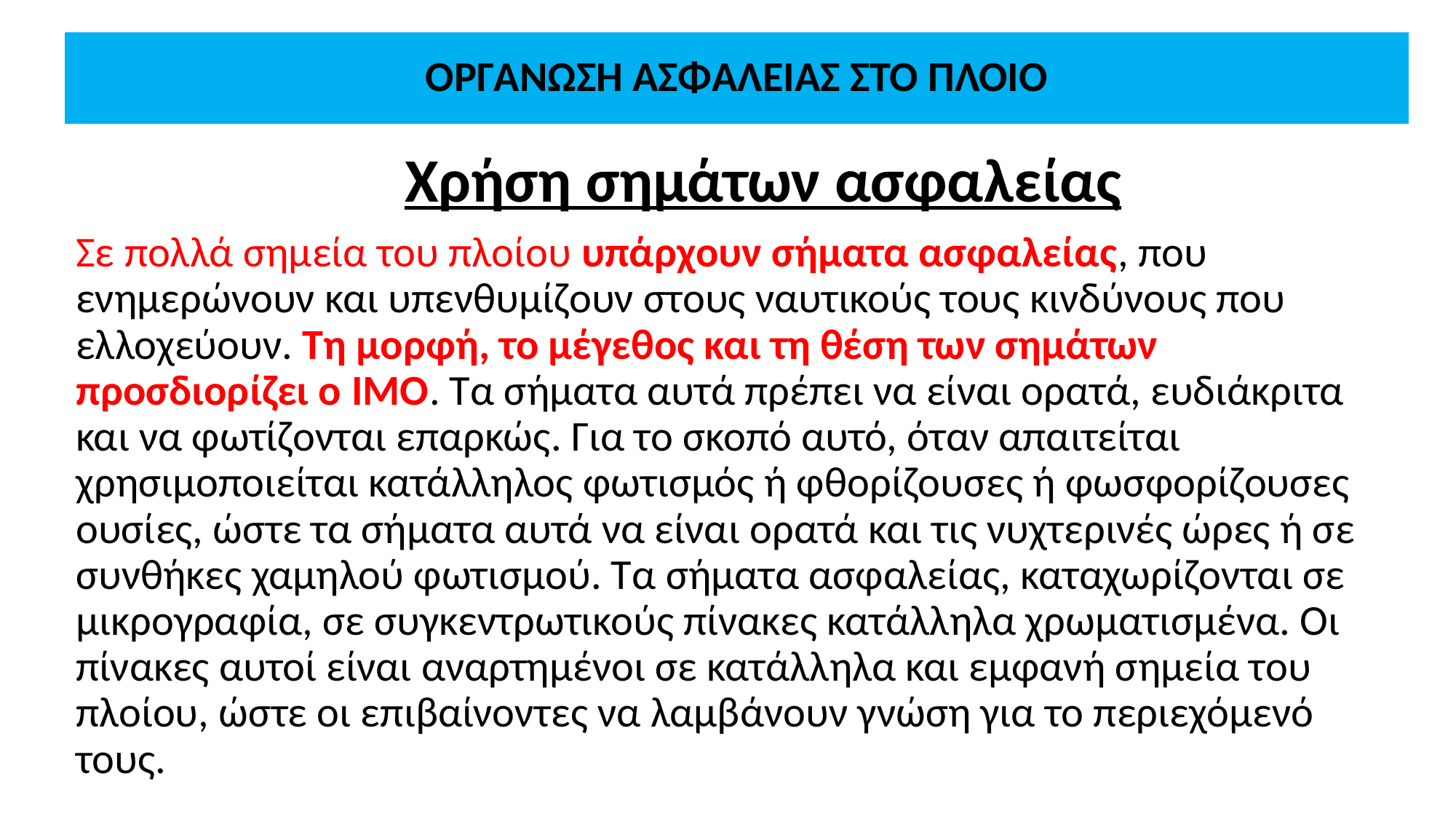

# ΟΡΓΑΝΩΣΗ ΑΣΦΑΛΕΙΑΣ ΣΤΟ ΠΛΟΙΟ
Χρήση σημάτων ασφαλείας
Σε πολλά σημεία του πλοίου υπάρχουν σήματα ασφαλείας, που ενημερώνουν και υπενθυμίζουν στους ναυτικούς τους κινδύνους που ελλοχεύουν. Τη μορφή, το μέγεθος και τη θέση των σημάτων προσδιορίζει ο IMO. Τα σήματα αυτά πρέπει να είναι ορατά, ευδιάκριτα και να φωτίζονται επαρκώς. Για το σκοπό αυτό, όταν απαιτείται χρησιμοποιείται κατάλληλος φωτισμός ή φθορίζουσες ή φωσφορίζουσες ουσίες, ώστε τα σήματα αυτά να είναι ορατά και τις νυχτερινές ώρες ή σε συνθήκες χαμηλού φωτισμού. Τα σήματα ασφαλείας, καταχωρίζονται σε μικρογραφία, σε συγκεντρωτικούς πίνακες κατάλληλα χρωματισμένα. Οι πίνακες αυτοί είναι αναρτημένοι σε κατάλληλα και εμφανή σημεία του πλοίου, ώστε οι επιβαίνοντες να λαμβάνουν γνώση για το περιεχόμενό τους.